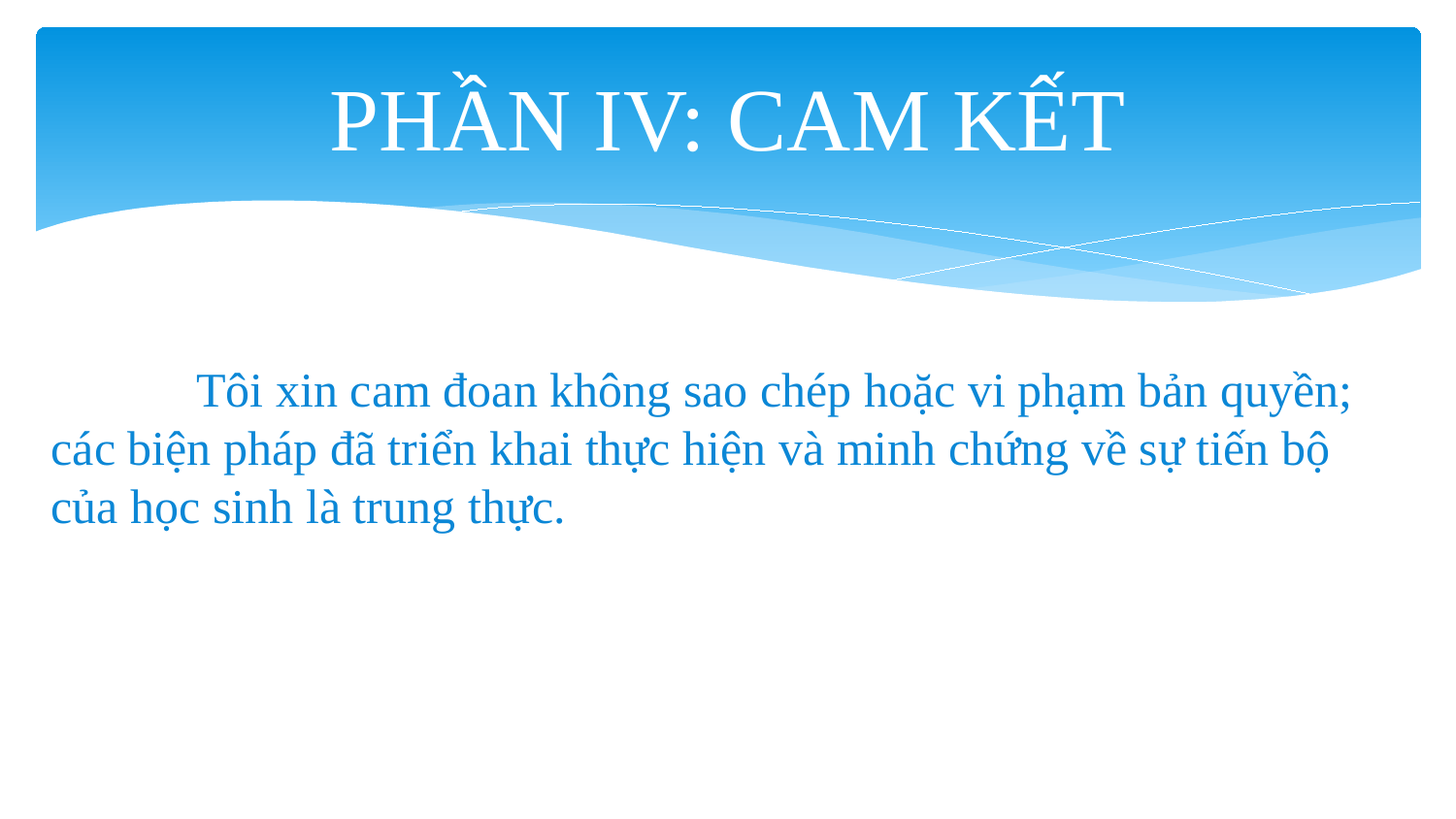

# PHẦN IV: CAM KẾT
	Tôi xin cam đoan không sao chép hoặc vi phạm bản quyền; các biện pháp đã triển khai thực hiện và minh chứng về sự tiến bộ của học sinh là trung thực.